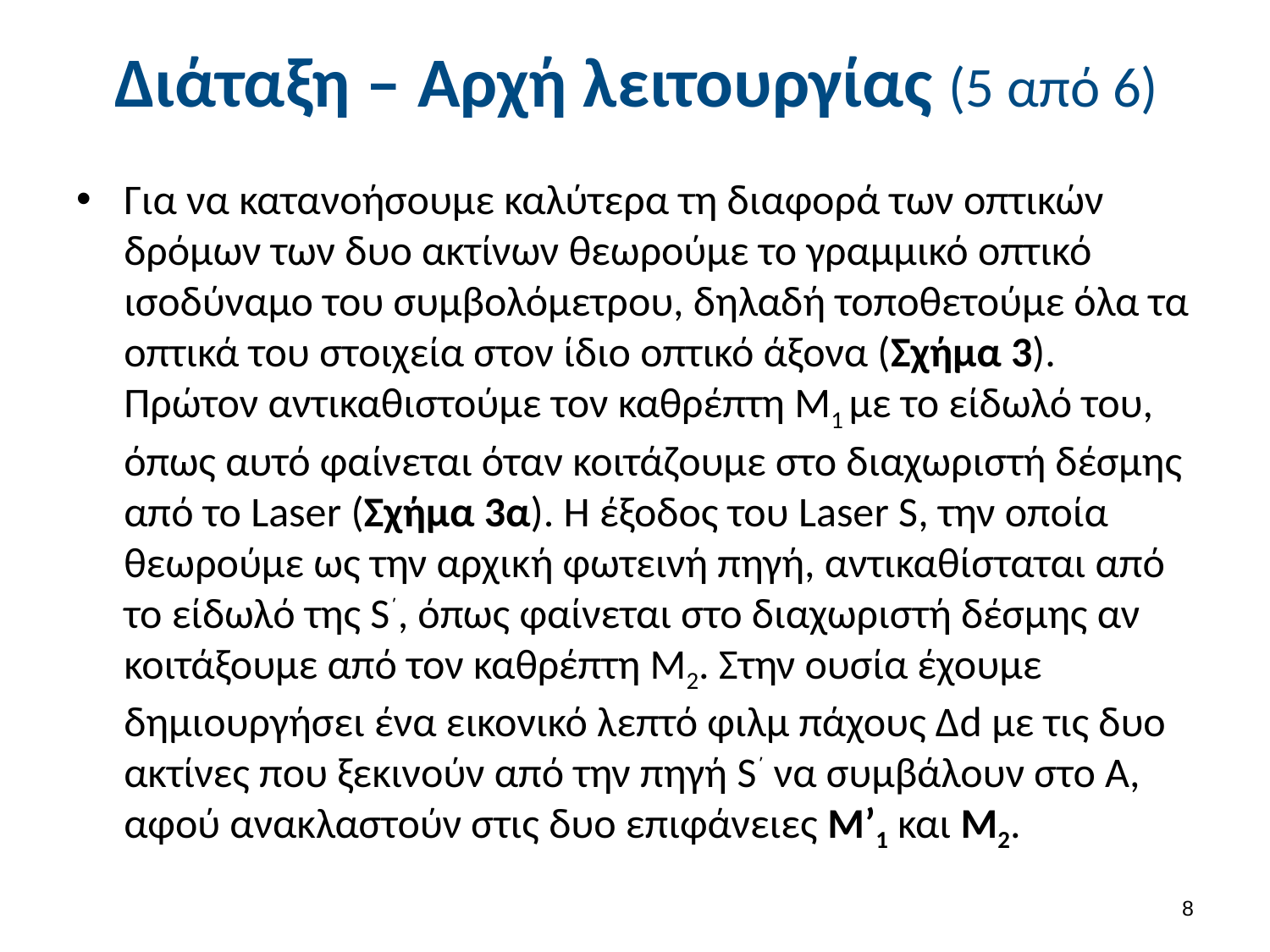

# Διάταξη – Αρχή λειτουργίας (5 από 6)
Για να κατανοήσουμε καλύτερα τη διαφορά των οπτικών δρόμων των δυο ακτίνων θεωρούμε το γραμμικό οπτικό ισοδύναμο του συμβολόμετρου, δηλαδή τοποθετούμε όλα τα οπτικά του στοιχεία στον ίδιο οπτικό άξονα (Σχήμα 3). Πρώτον αντικαθιστούμε τον καθρέπτη Μ1 με το είδωλό του, όπως αυτό φαίνεται όταν κοιτάζουμε στο διαχωριστή δέσμης από το Laser (Σχήμα 3α). Η έξοδος του Laser S, την οποία θεωρούμε ως την αρχική φωτεινή πηγή, αντικαθίσταται από το είδωλό της S΄, όπως φαίνεται στο διαχωριστή δέσμης αν κοιτάξουμε από τον καθρέπτη Μ2. Στην ουσία έχουμε δημιουργήσει ένα εικονικό λεπτό φιλμ πάχους Δd με τις δυο ακτίνες που ξεκινούν από την πηγή S΄ να συμβάλουν στο Α, αφού ανακλαστούν στις δυο επιφάνειες Μ’1 και Μ2.
8